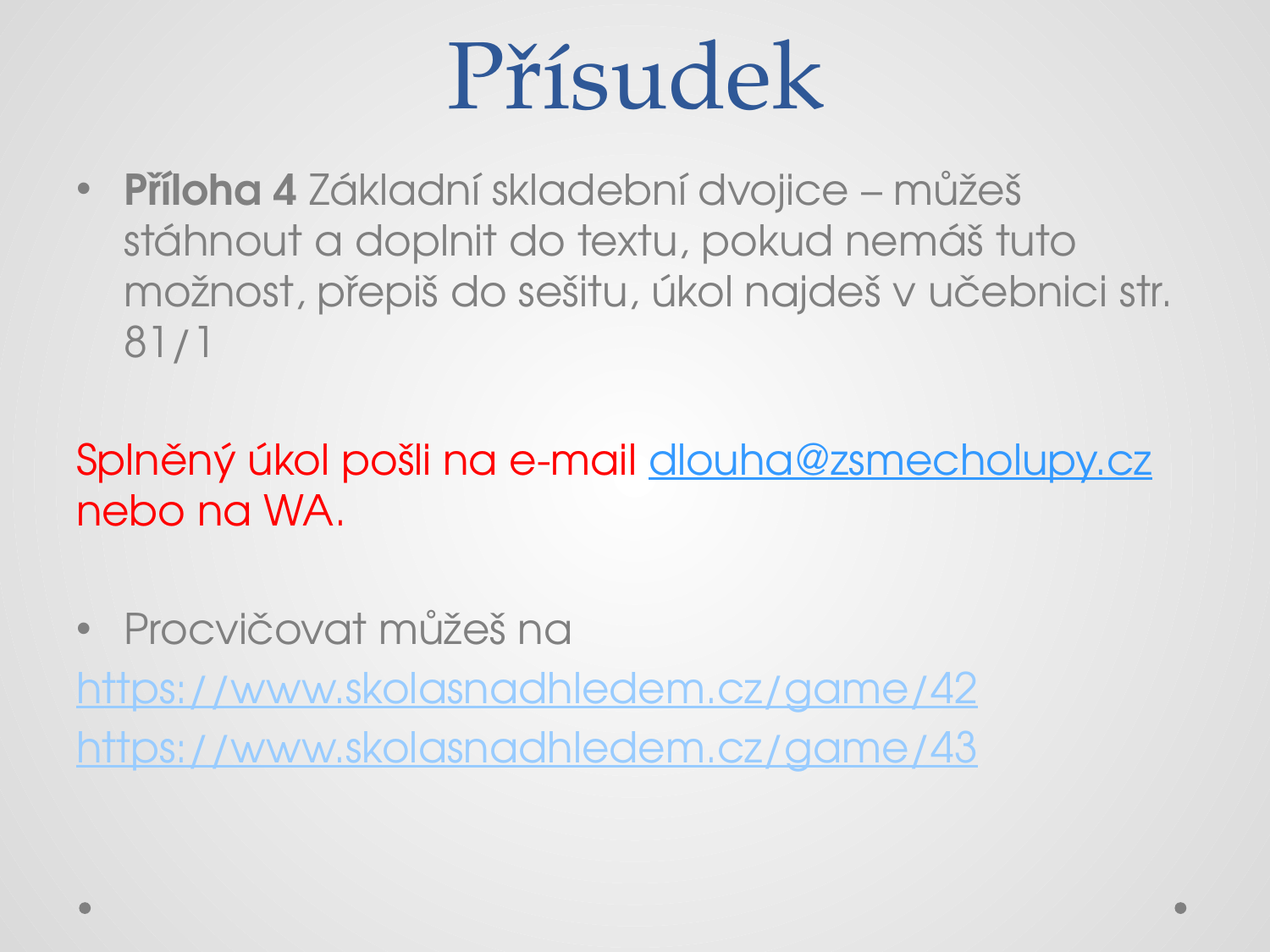

# Přísudek
Příloha 4 Základní skladební dvojice – můžeš stáhnout a doplnit do textu, pokud nemáš tuto možnost, přepiš do sešitu, úkol najdeš v učebnici str. 81/1

Splněný úkol pošli na e-mail dlouha@zsmecholupy.cz nebo na WA.

Procvičovat můžeš na
https://www.skolasnadhledem.cz/game/42
https://www.skolasnadhledem.cz/game/43